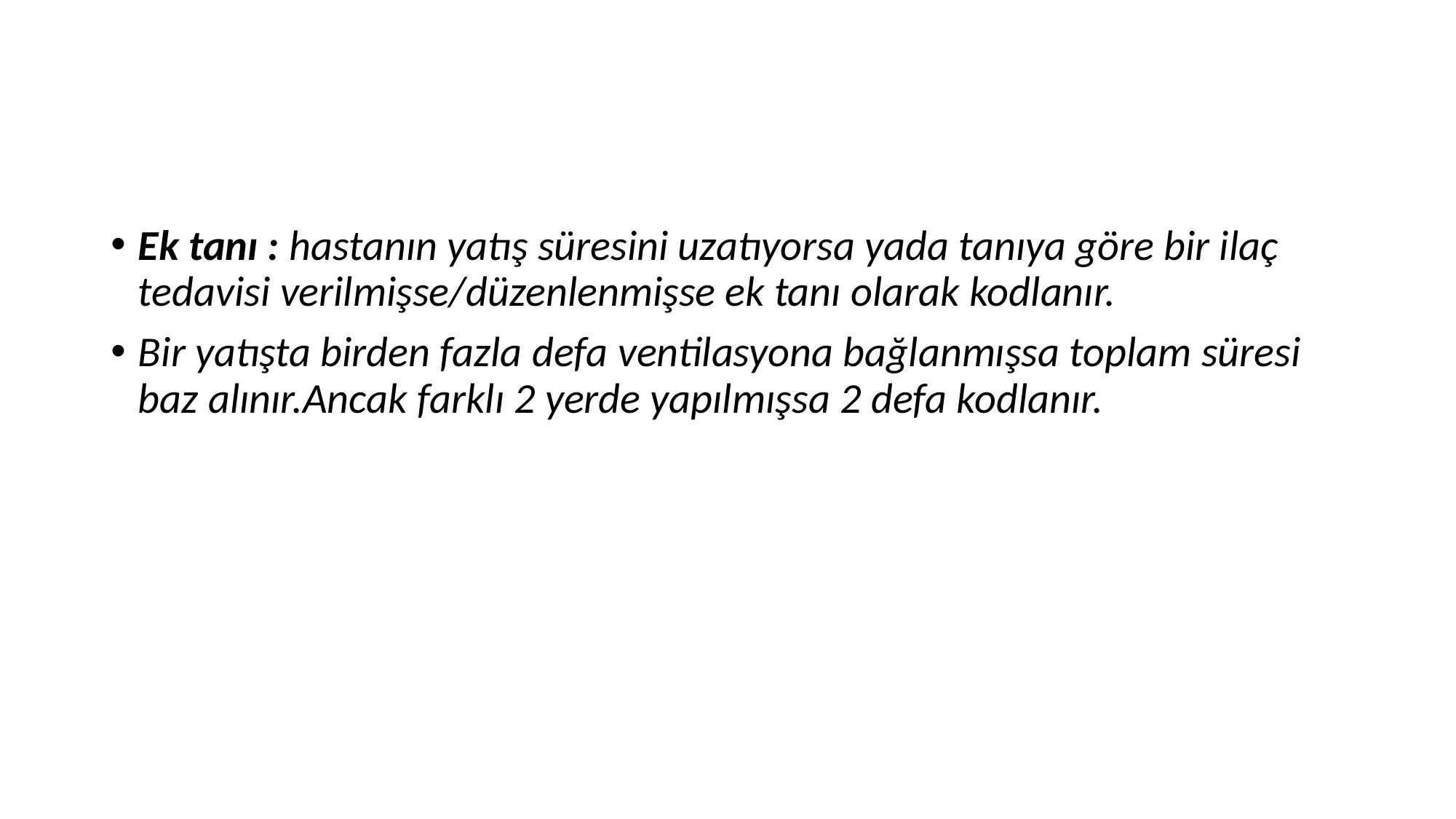

#
Ek tanı : hastanın yatış süresini uzatıyorsa yada tanıya göre bir ilaç tedavisi verilmişse/düzenlenmişse ek tanı olarak kodlanır.
Bir yatışta birden fazla defa ventilasyona bağlanmışsa toplam süresi baz alınır.Ancak farklı 2 yerde yapılmışsa 2 defa kodlanır.